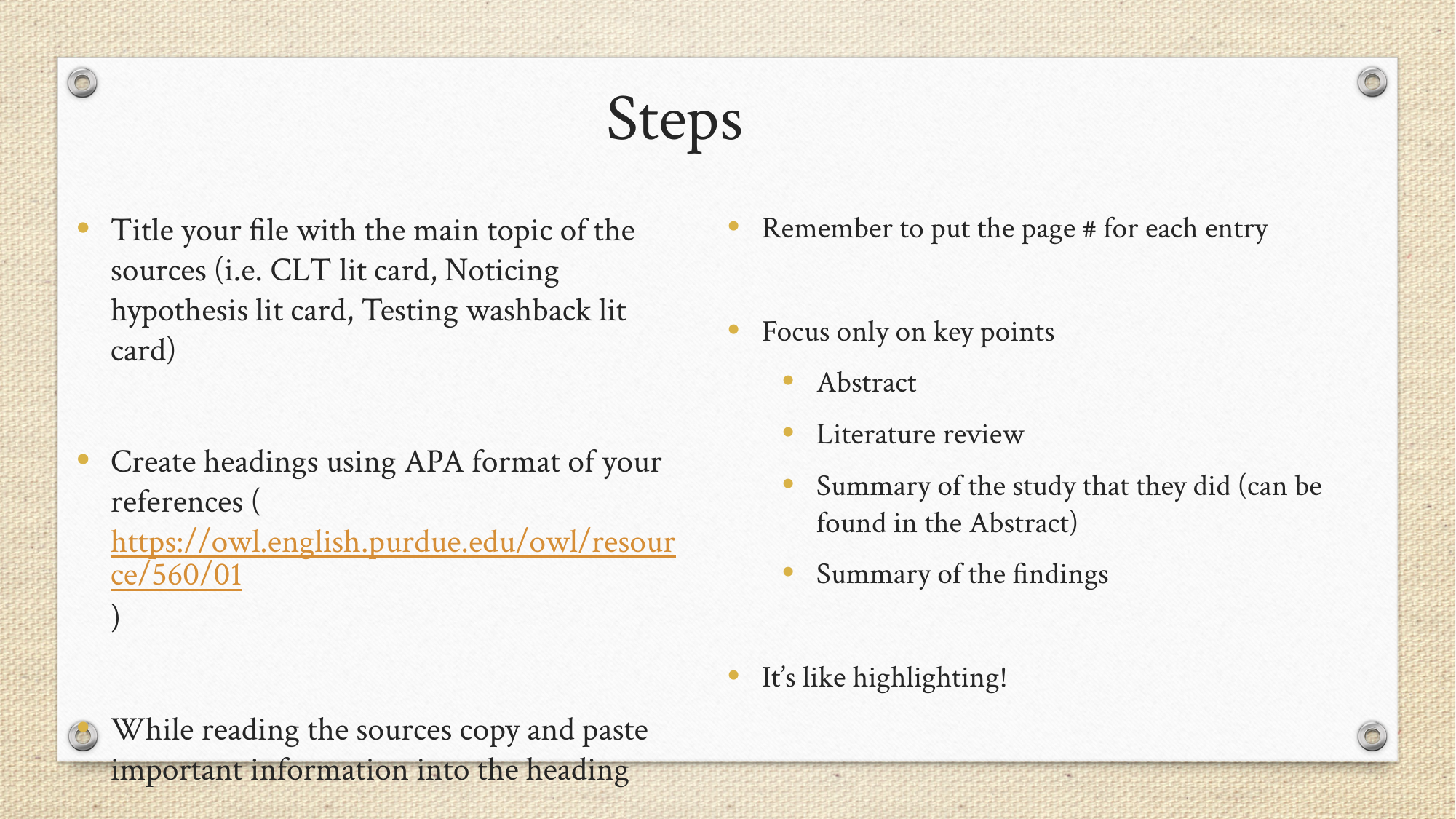

Steps
Title your file with the main topic of the sources (i.e. CLT lit card, Noticing hypothesis lit card, Testing washback lit card)

Create headings using APA format of your references (https://owl.english.purdue.edu/owl/resource/560/01)

While reading the sources copy and paste important information into the heading

Remember to put the page # for each entry

Focus only on key points
Abstract
Literature review
Summary of the study that they did (can be found in the Abstract)
Summary of the findings

It’s like highlighting!